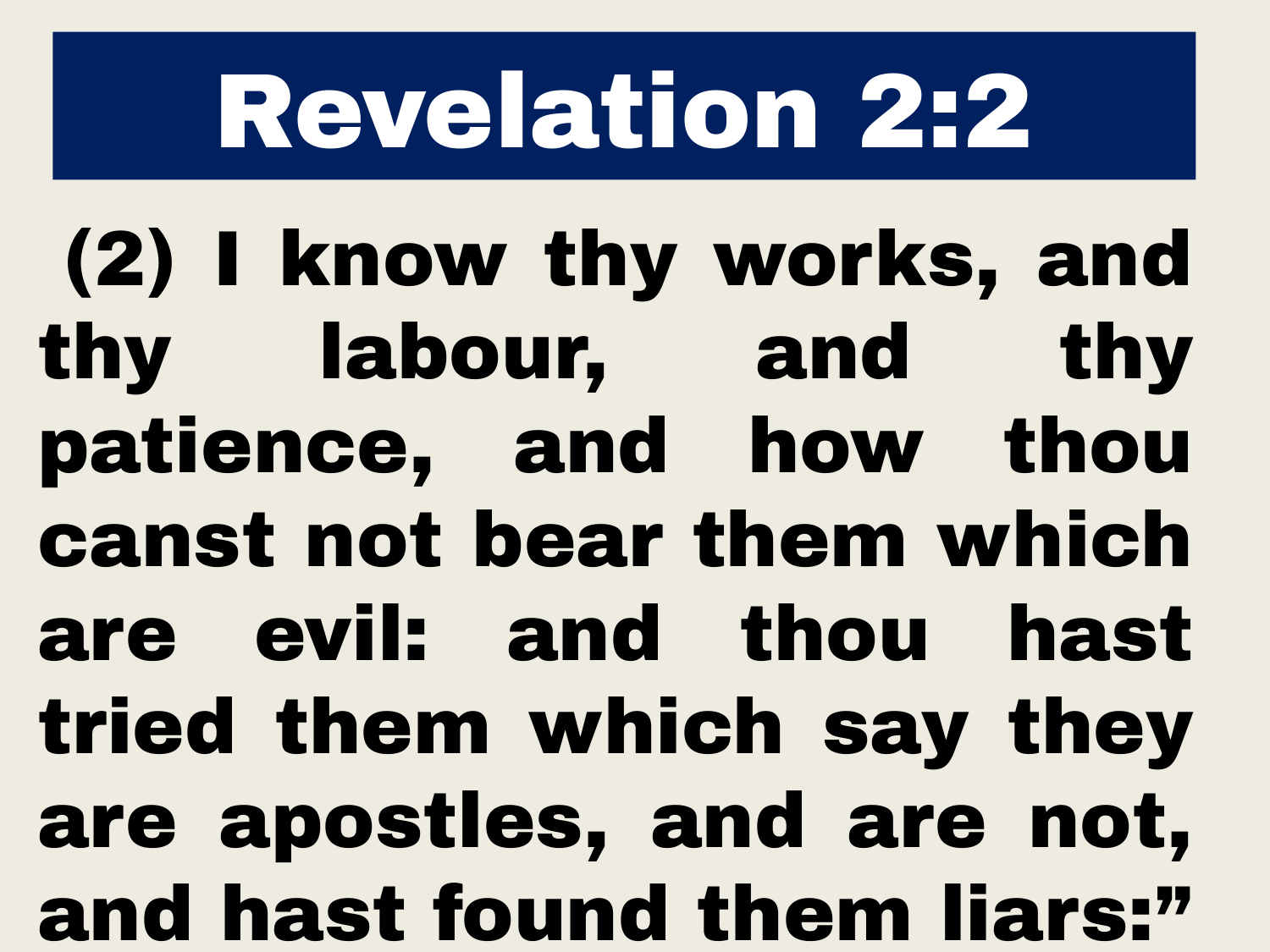

# Revelation 2:2
  (2) I know thy works, and thy labour, and thy patience, and how thou canst not bear them which are evil: and thou hast tried them which say they are apostles, and are not, and hast found them liars:”